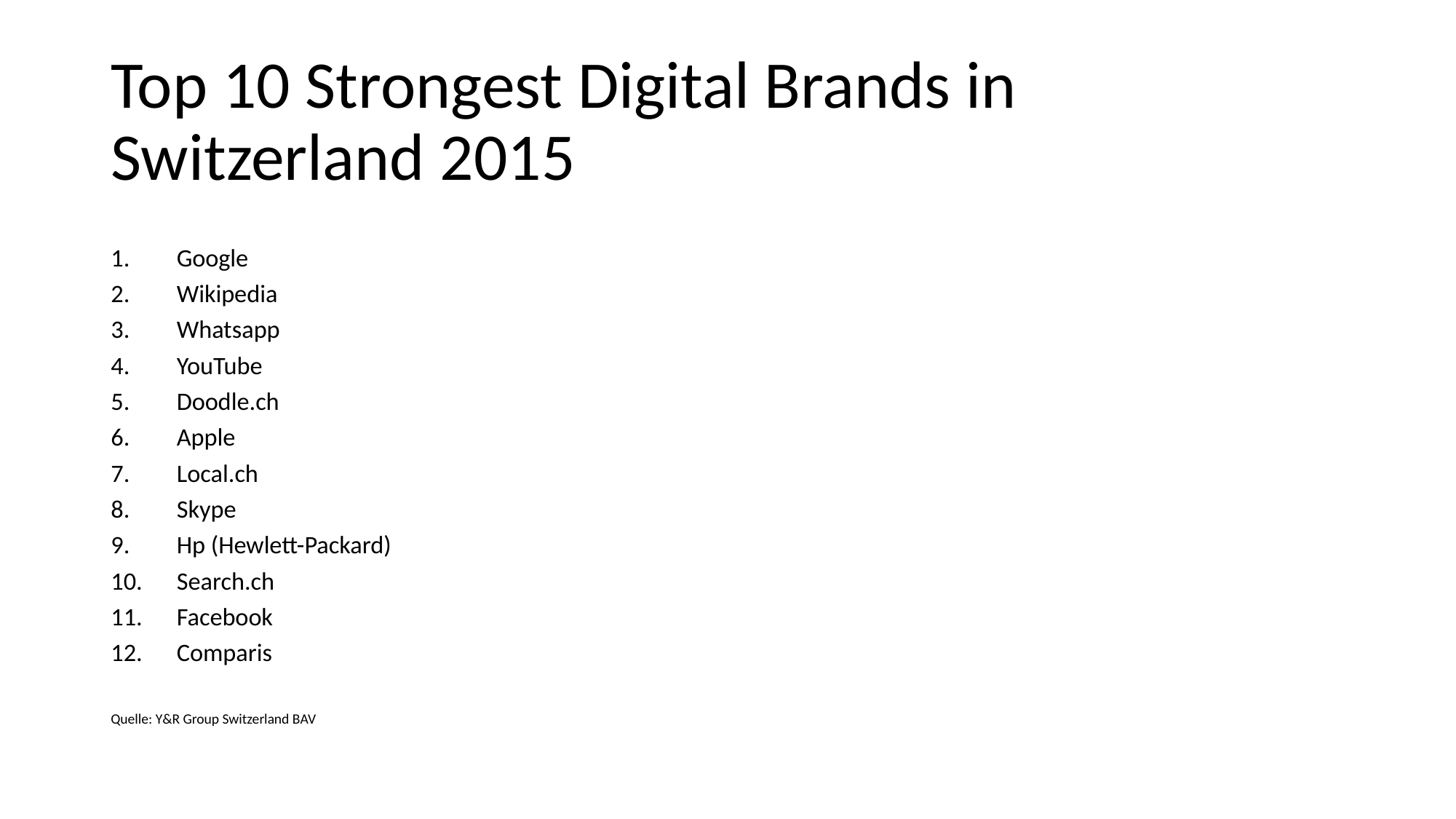

# Top 10 Strongest Digital Brands in Switzerland 2015

Google
Wikipedia
Whatsapp
YouTube
Doodle.ch
Apple
Local.ch
Skype
Hp (Hewlett-Packard)
Search.ch
Facebook
Comparis

Quelle: Y&R Group Switzerland BAV